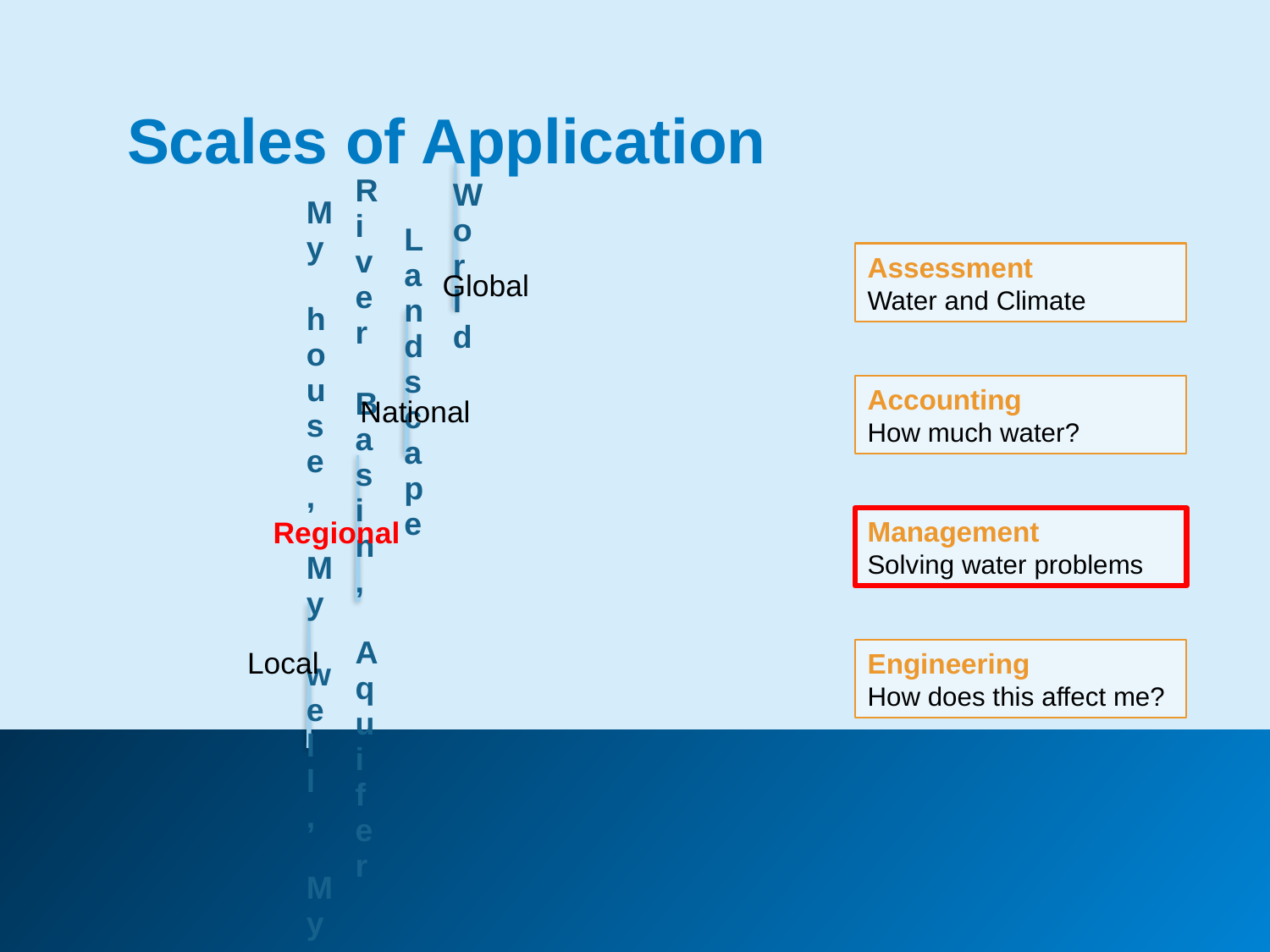

# Scales of Application

Assessment
Water and Climate
Global
Accounting
How much water?
National
Regional
Management
Solving water problems
Local
Engineering
How does this affect me?